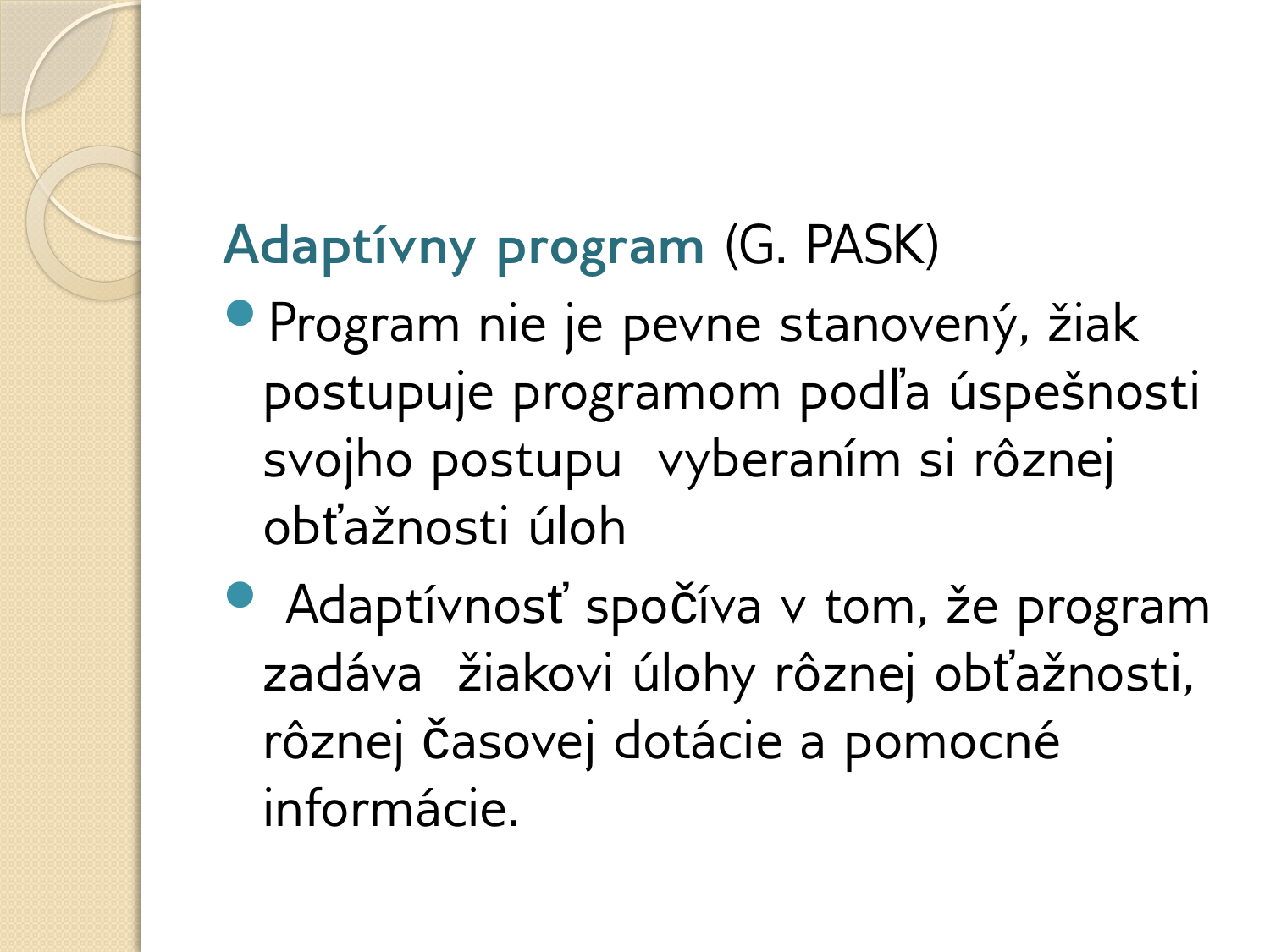

#
Adaptívny program (G. PASK)
Program nie je pevne stanovený, žiak postupuje programom podľa úspešnosti  svojho postupu  vyberaním si rôznej obťažnosti úloh
 Adaptívnosť spočíva v tom, že program zadáva  žiakovi úlohy rôznej obťažnosti, rôznej časovej dotácie a pomocné informácie.